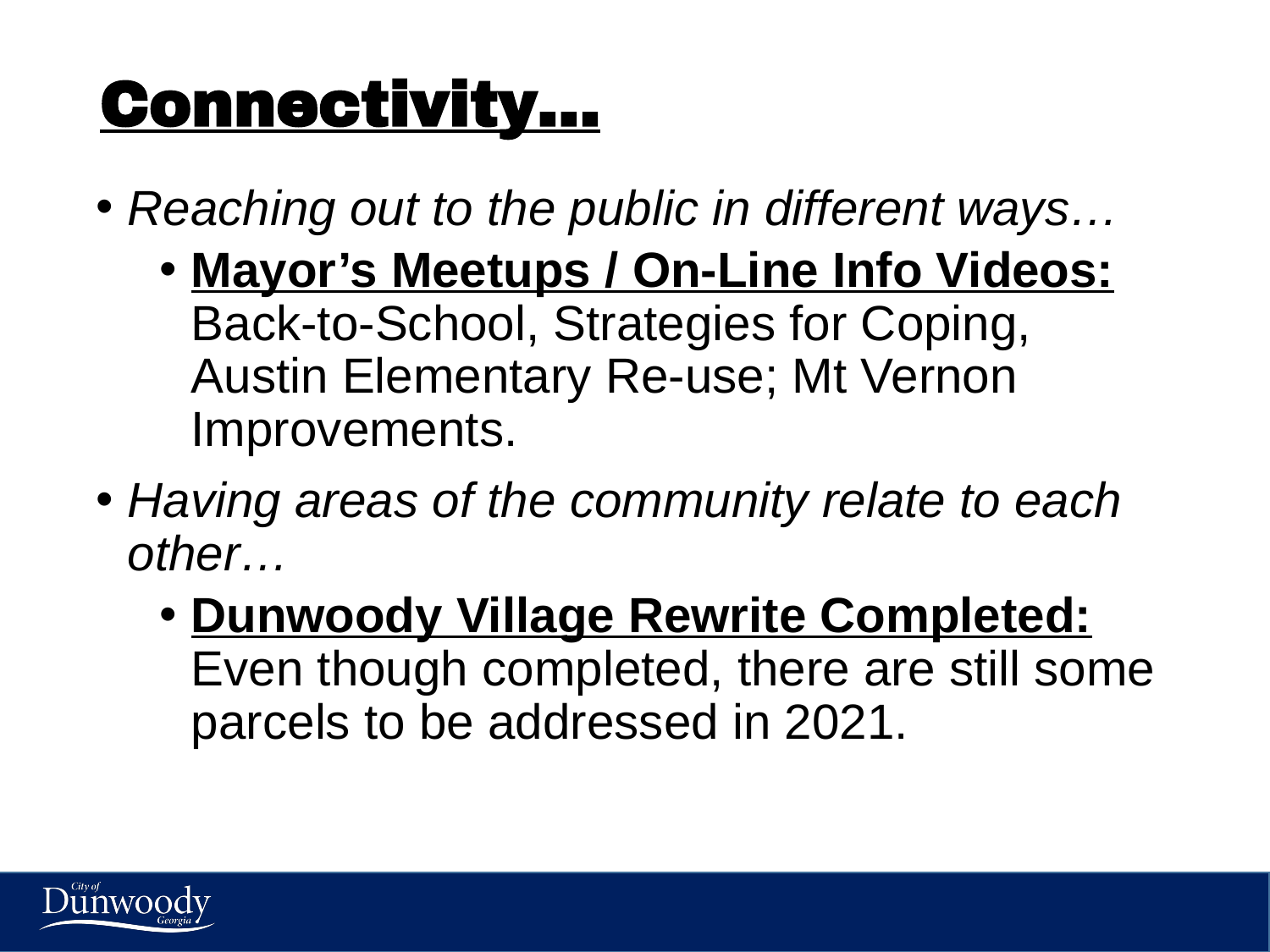

# Connectivity…
Reaching out to the public in different ways…
Mayor’s Meetups / On-Line Info Videos:  Back-to-School, Strategies for Coping, Austin Elementary Re-use; Mt Vernon Improvements.
Having areas of the community relate to each other…
Dunwoody Village Rewrite Completed:  Even though completed, there are still some parcels to be addressed in 2021.

15